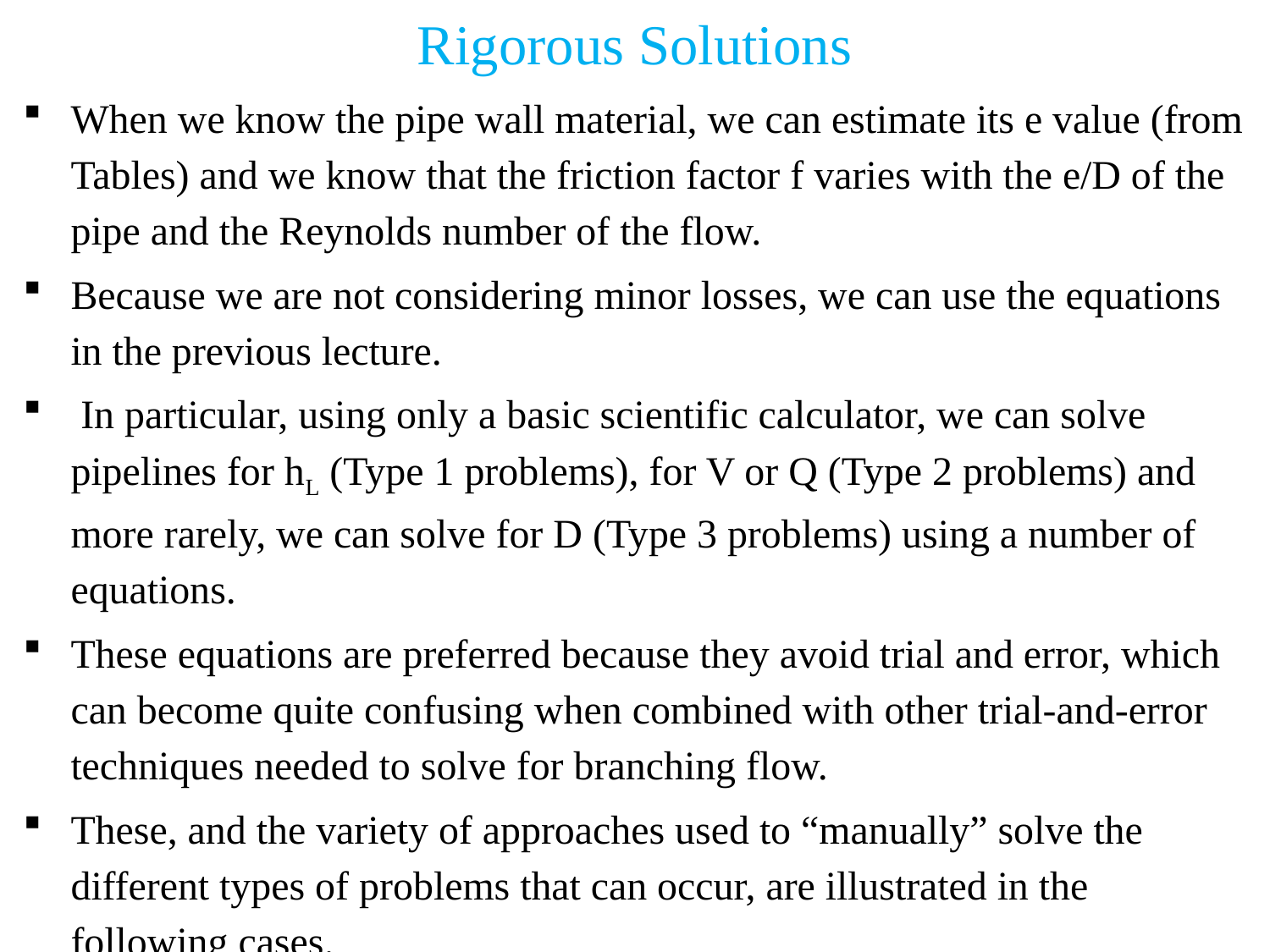

Rigorous Solutions

When we know the pipe wall material, we can estimate its e value (from Tables) and we know that the friction factor f varies with the e/D of the pipe and the Reynolds number of the flow.
Because we are not considering minor losses, we can use the equations in the previous lecture.
 In particular, using only a basic scientific calculator, we can solve pipelines for hL (Type 1 problems), for V or Q (Type 2 problems) and more rarely, we can solve for D (Type 3 problems) using a number of equations.
These equations are preferred because they avoid trial and error, which can become quite confusing when combined with other trial-and-error techniques needed to solve for branching flow.
These, and the variety of approaches used to “manually” solve the different types of problems that can occur, are illustrated in the following cases.